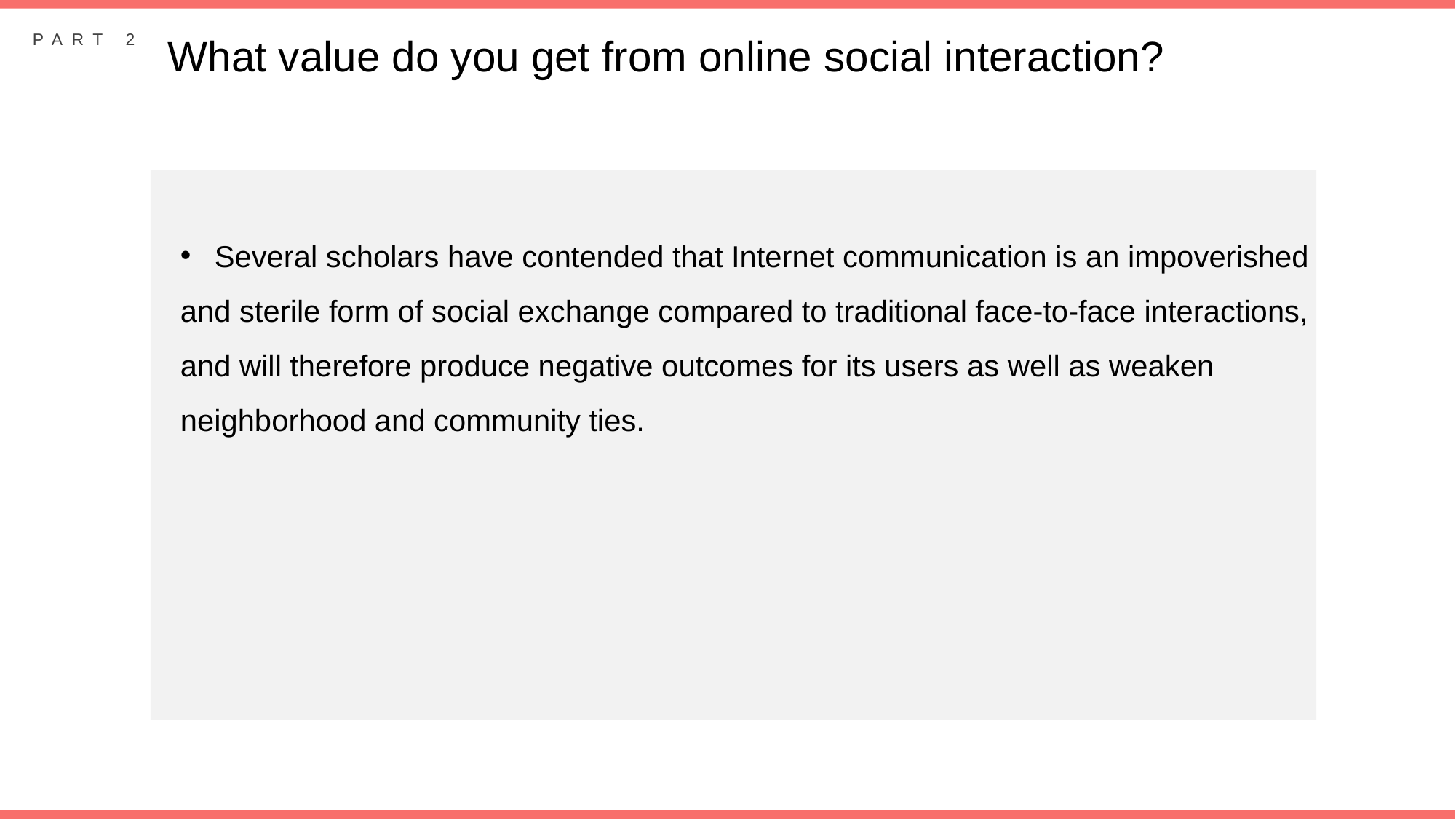

PART 2
What value do you get from online social interaction?

Several scholars have contended that Internet communication is an impoverished
and sterile form of social exchange compared to traditional face-to-face interactions,
and will therefore produce negative outcomes for its users as well as weaken
neighborhood and community ties.